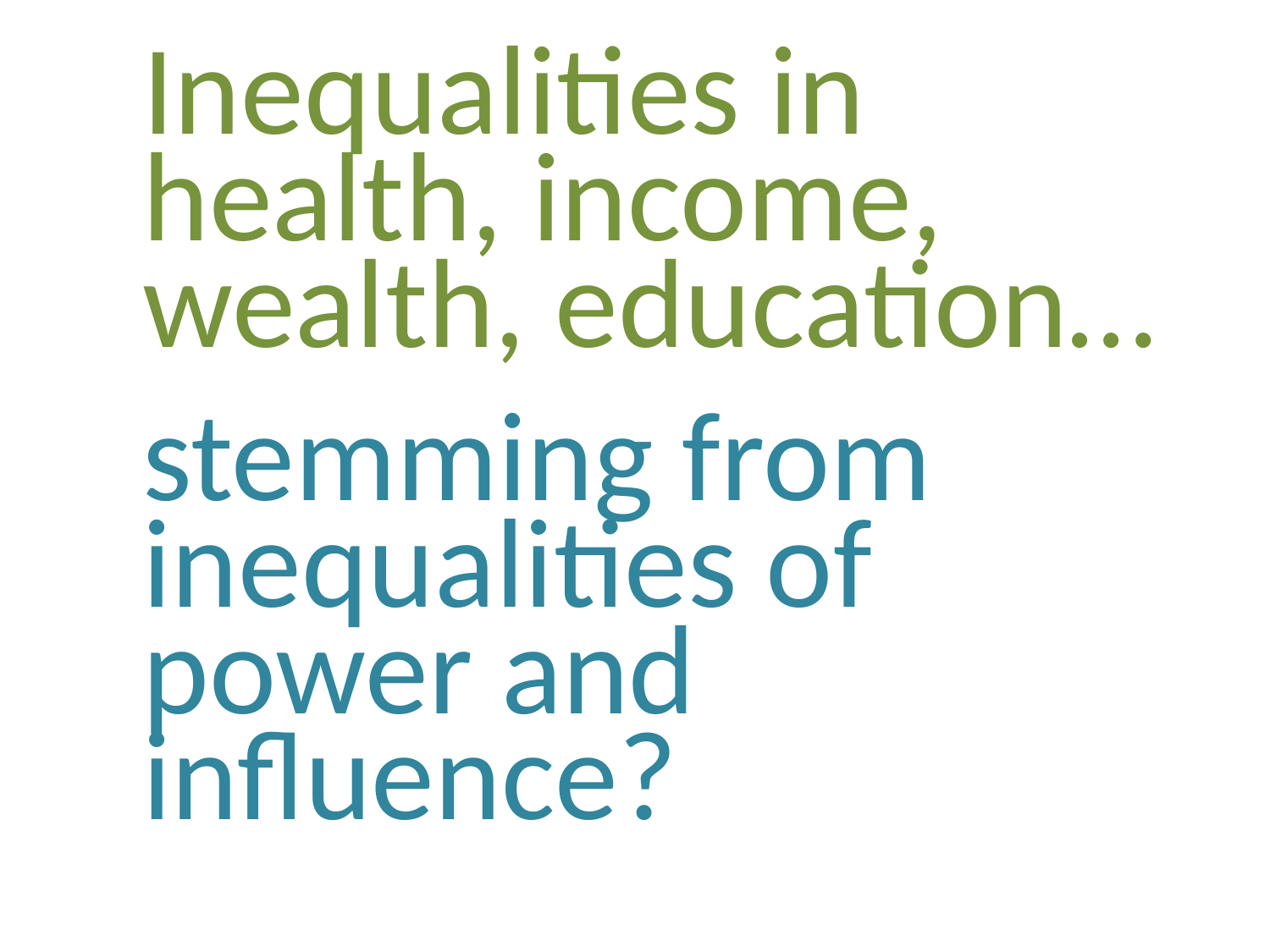

Inequalities in health, income, wealth, education…
stemming from inequalities of power and influence?